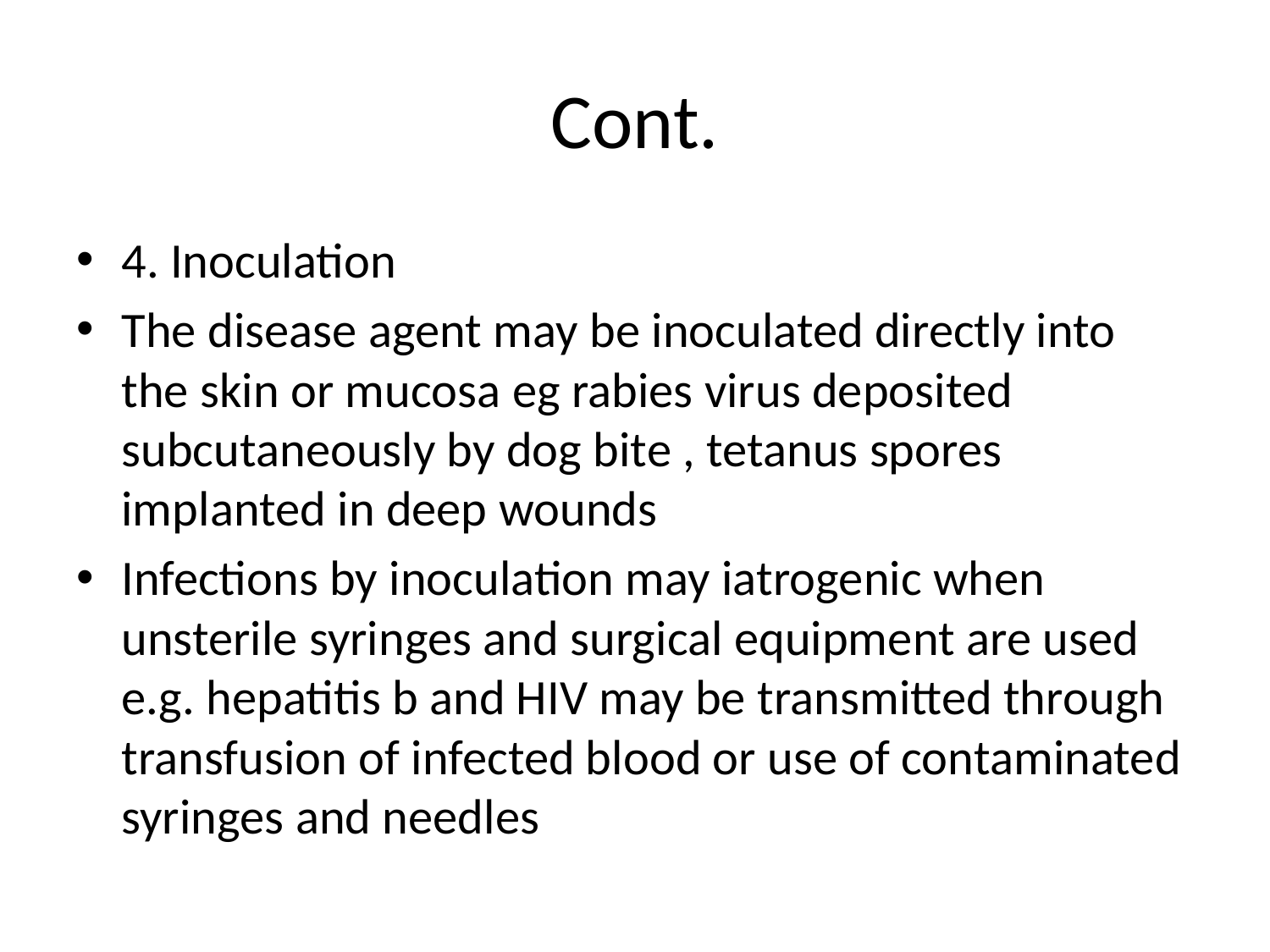

# Cont.
4. Inoculation
The disease agent may be inoculated directly into the skin or mucosa eg rabies virus deposited subcutaneously by dog bite , tetanus spores implanted in deep wounds
Infections by inoculation may iatrogenic when unsterile syringes and surgical equipment are used e.g. hepatitis b and HIV may be transmitted through transfusion of infected blood or use of contaminated syringes and needles